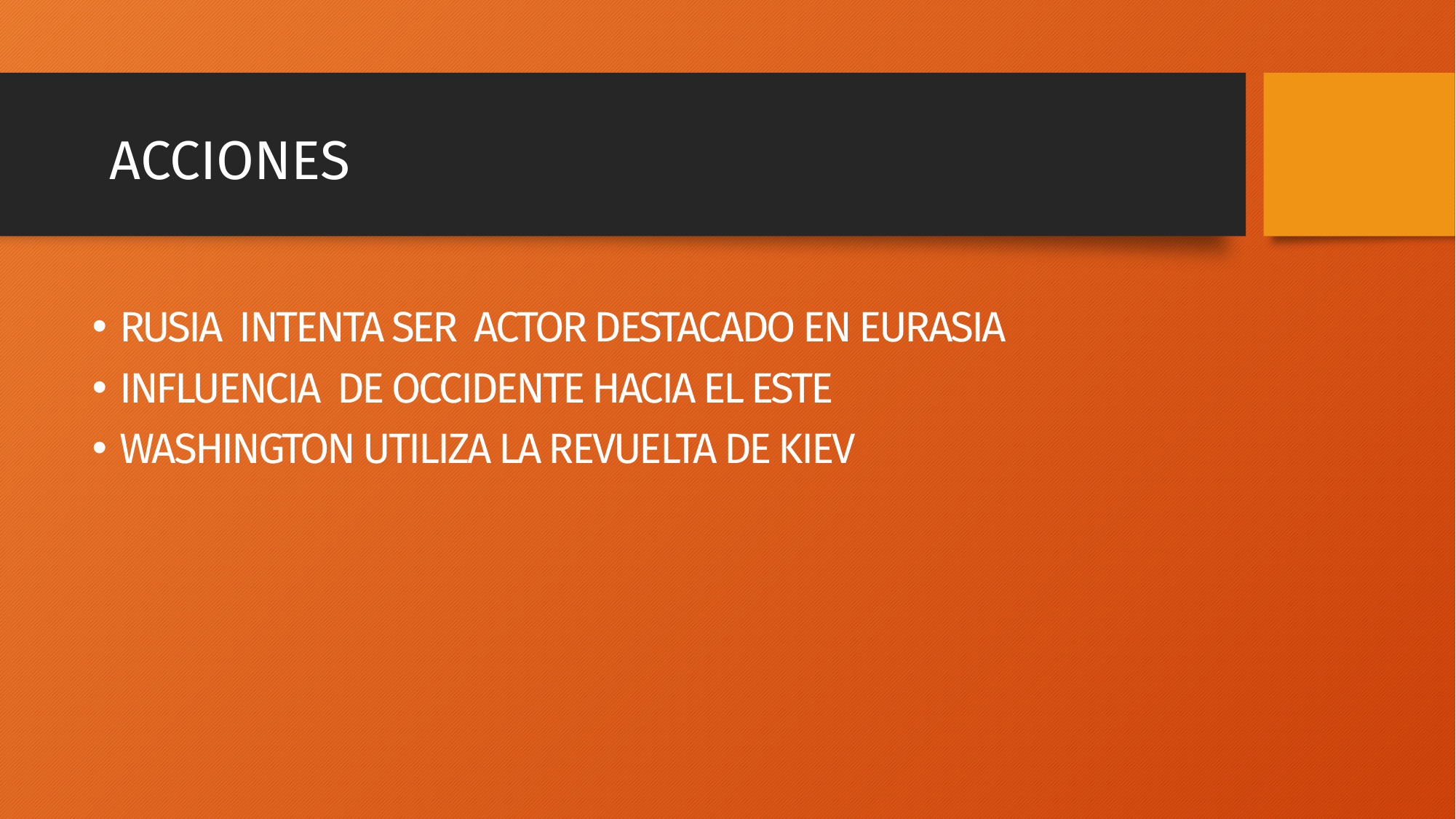

# ACCIONES
RUSIA  INTENTA SER  ACTOR DESTACADO EN EURASIA
INFLUENCIA  DE OCCIDENTE HACIA EL ESTE
WASHINGTON UTILIZA LA REVUELTA DE KIEV